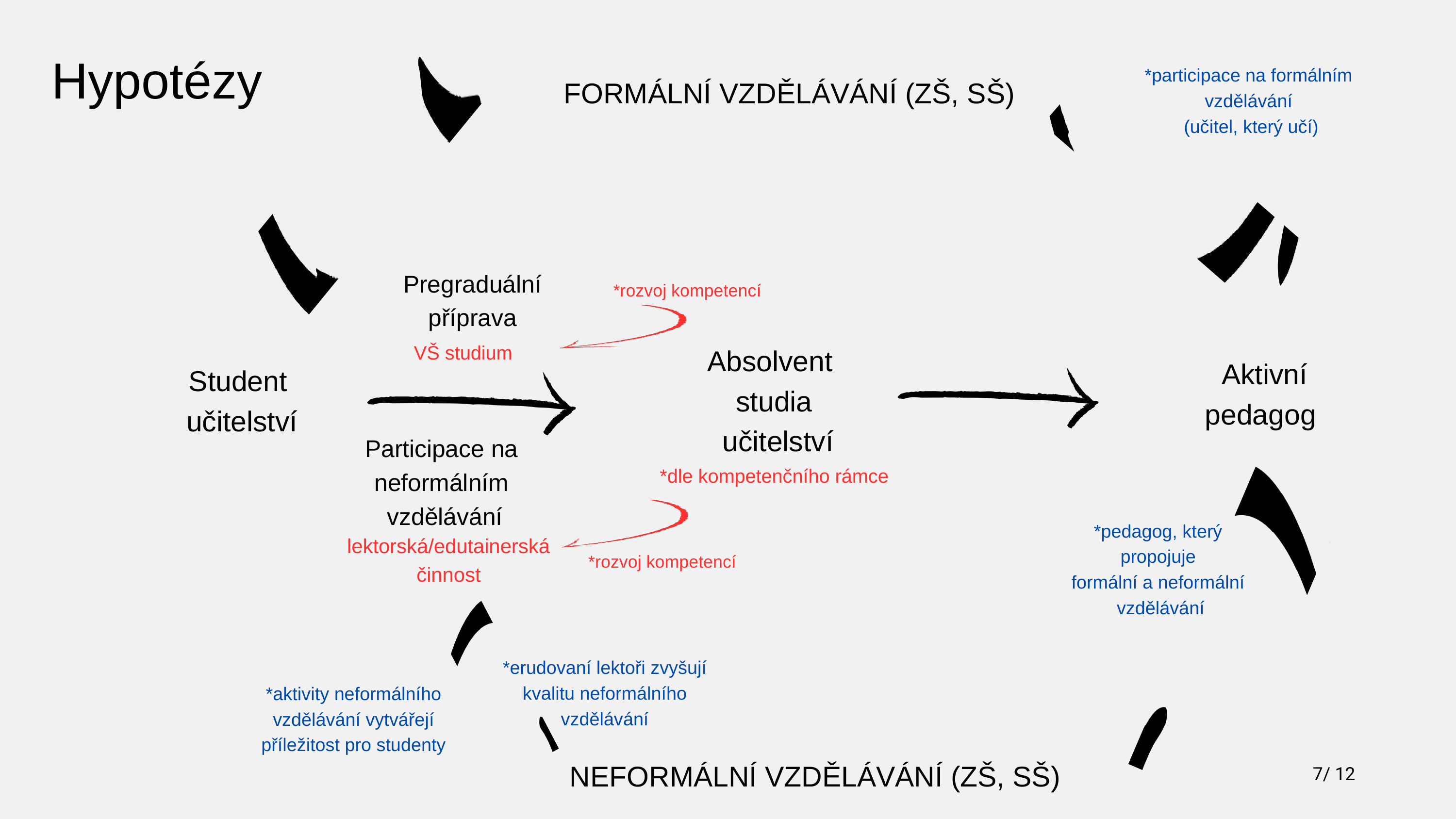

Hypotézy
*participace na formálním
vzdělávání
(učitel, který učí)
FORMÁLNÍ VZDĚLÁVÁNÍ (ZŠ, SŠ)

Pregraduální
příprava
*rozvoj kompetencí
VŠ studium
Absolvent
studia
 učitelství
Aktivní
pedagog
Student
učitelství

Participace na
neformálním
vzdělávání

*dle kompetenčního rámce
*pedagog, který
propojuje
formální a neformální
vzdělávání
lektorská/edutainerská
 činnost
*rozvoj kompetencí

*erudovaní lektoři zvyšují kvalitu neformálního vzdělávání

*aktivity neformálního
 vzdělávání vytvářejí
příležitost pro studenty
NEFORMÁLNÍ VZDĚLÁVÁNÍ (ZŠ, SŠ)
7/ 12